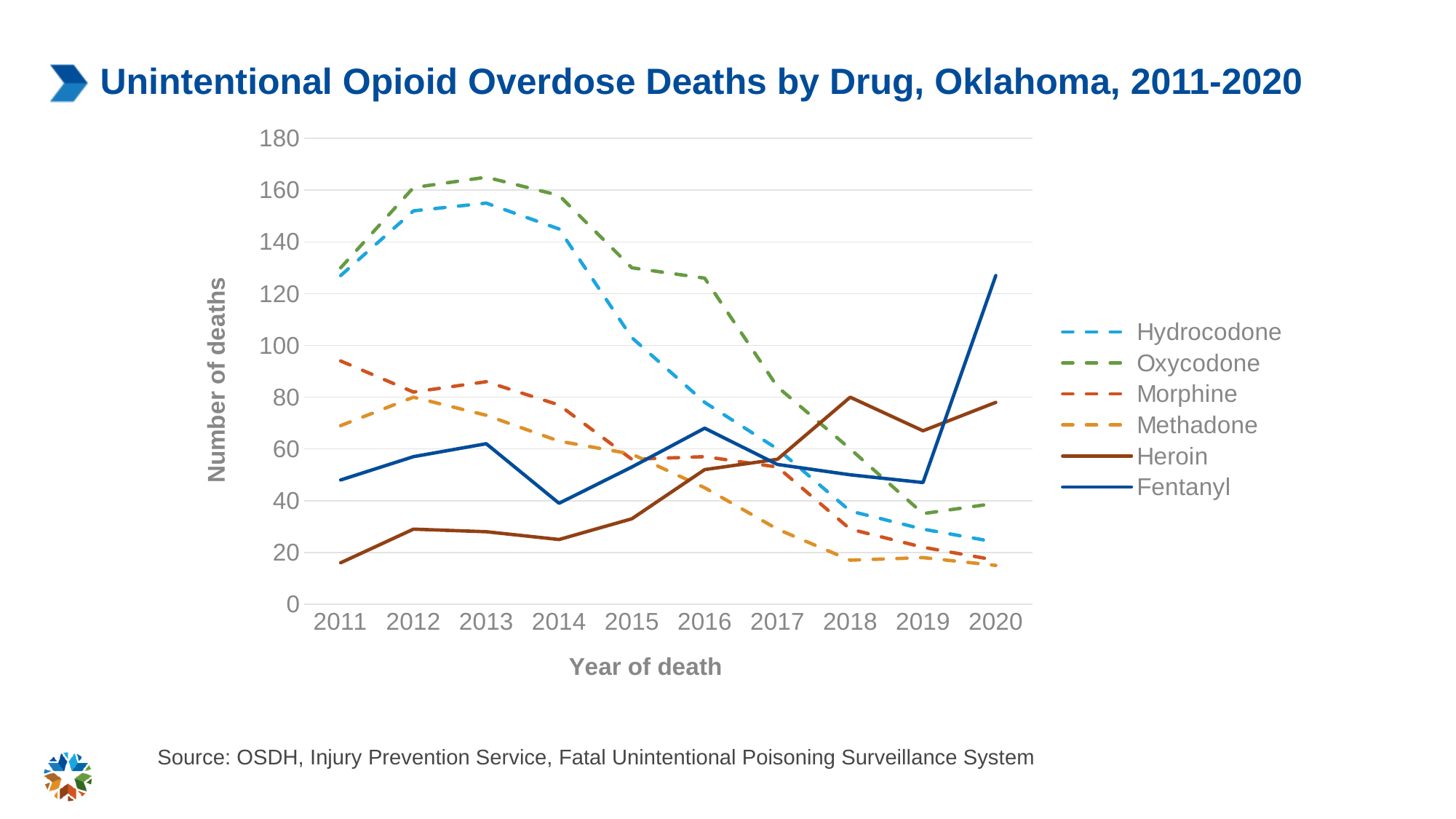

# Unintentional Opioid Overdose Deaths by Drug, Oklahoma, 2011-2020

### Chart

| Category | Hydrocodone | Oxycodone | Morphine | Methadone | Heroin | Fentanyl |
|---|---|---|---|---|---|---|
| 2011 | 127.0 | 130.0 | 94.0 | 69.0 | 16.0 | 48.0 |
| 2012 | 152.0 | 161.0 | 82.0 | 80.0 | 29.0 | 57.0 |
| 2013 | 155.0 | 165.0 | 86.0 | 73.0 | 28.0 | 62.0 |
| 2014 | 145.0 | 158.0 | 77.0 | 63.0 | 25.0 | 39.0 |
| 2015 | 103.0 | 130.0 | 56.0 | 58.0 | 33.0 | 53.0 |
| 2016 | 78.0 | 126.0 | 57.0 | 45.0 | 52.0 | 68.0 |
| 2017 | 60.0 | 84.0 | 53.0 | 29.0 | 56.0 | 54.0 |
| 2018 | 36.0 | 60.0 | 29.0 | 17.0 | 80.0 | 50.0 |
| 2019 | 29.0 | 35.0 | 22.0 | 18.0 | 67.0 | 47.0 |
| 2020 | 24.0 | 39.0 | 17.0 | 15.0 | 78.0 | 127.0 |
Source: OSDH, Injury Prevention Service, Fatal Unintentional Poisoning Surveillance System